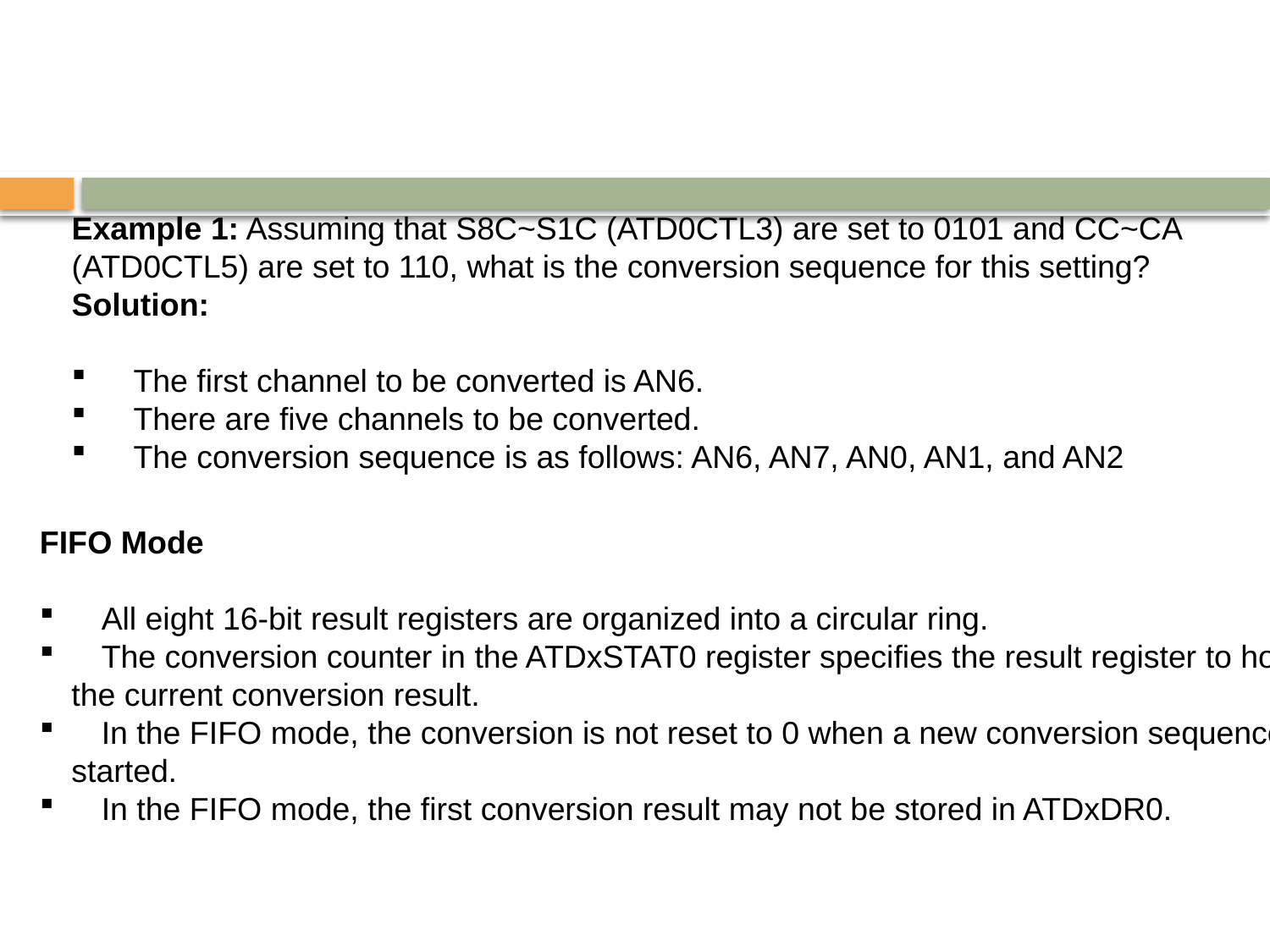

Example 1: Assuming that S8C~S1C (ATD0CTL3) are set to 0101 and CC~CA
(ATD0CTL5) are set to 110, what is the conversion sequence for this setting?
Solution:

	The first channel to be converted is AN6.
	There are five channels to be converted.
	The conversion sequence is as follows: AN6, AN7, AN0, AN1, and AN2
FIFO Mode

	All eight 16-bit result registers are organized into a circular ring.
	The conversion counter in the ATDxSTAT0 register specifies the result register to hold
	the current conversion result.
	In the FIFO mode, the conversion is not reset to 0 when a new conversion sequence is
	started.
	In the FIFO mode, the first conversion result may not be stored in ATDxDR0.